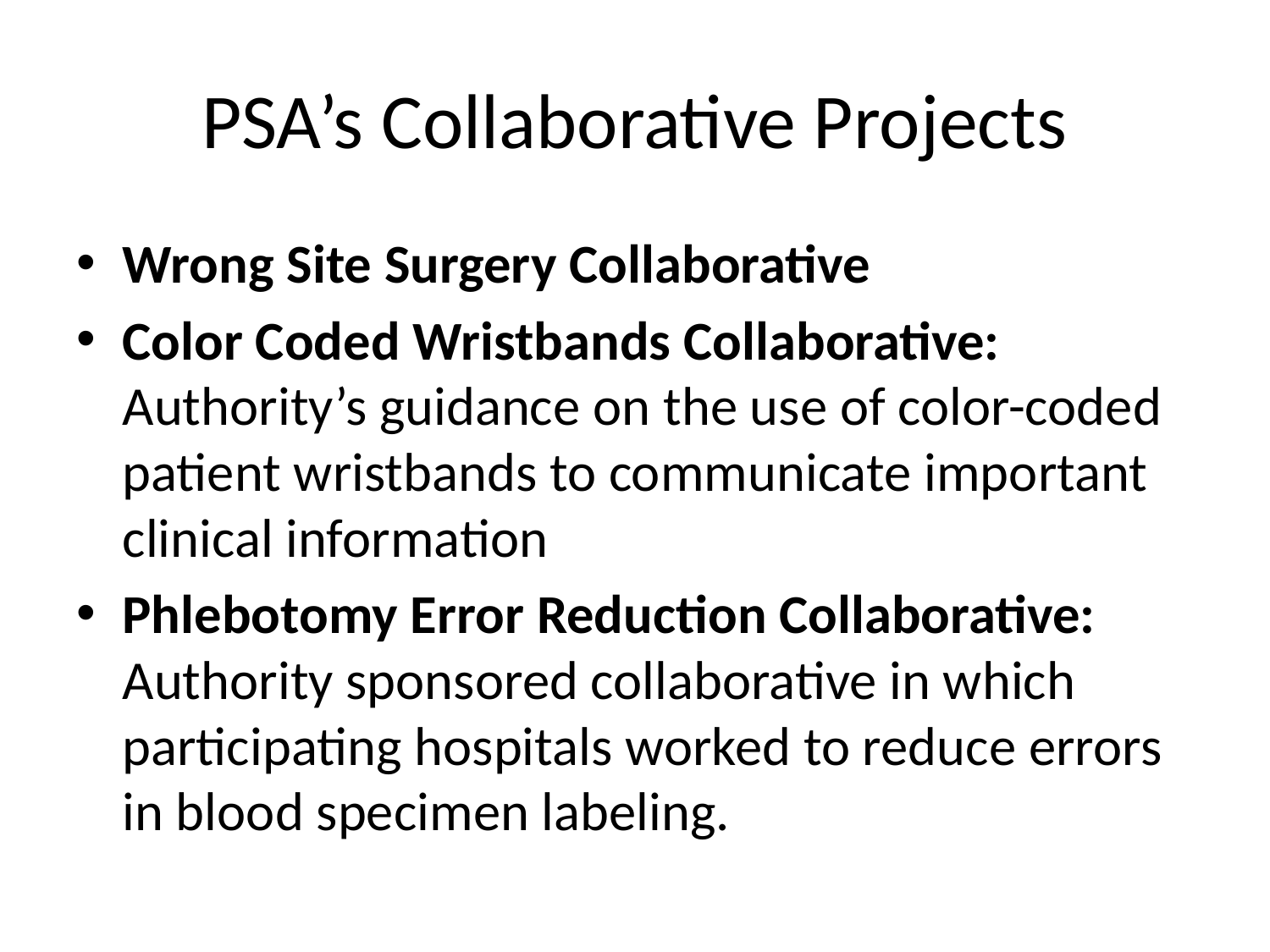

# PSA’s Collaborative Projects
Wrong Site Surgery Collaborative
Color Coded Wristbands Collaborative: Authority’s guidance on the use of color-coded patient wristbands to communicate important clinical information
Phlebotomy Error Reduction Collaborative: Authority sponsored collaborative in which participating hospitals worked to reduce errors in blood specimen labeling.